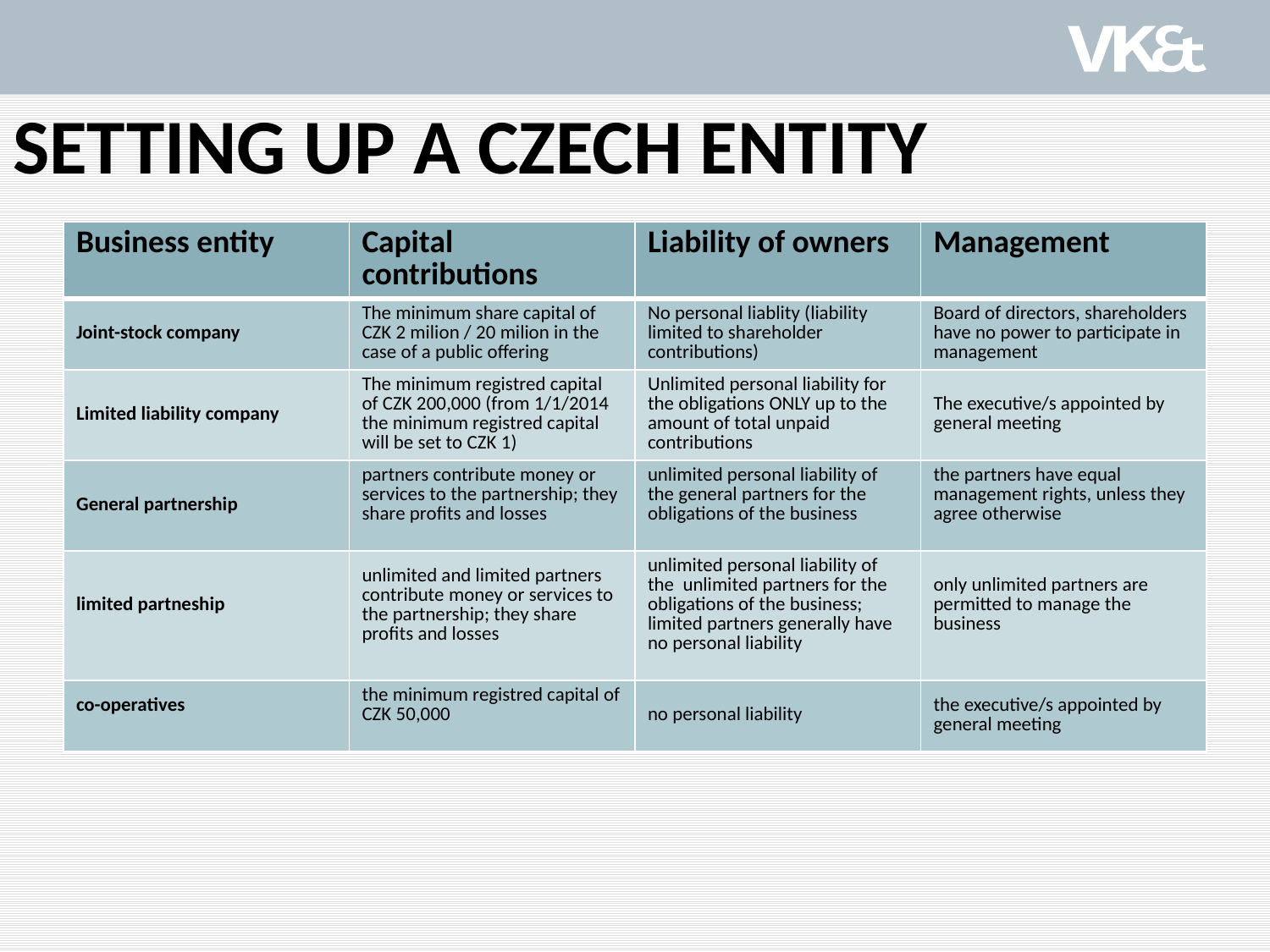

# SETTING UP A CZECH ENTITY
| Business entity | Capital contributions | Liability of owners | Management |
| --- | --- | --- | --- |
| Joint-stock company | The minimum share capital of CZK 2 milion / 20 milion in the case of a public offering | No personal liablity (liability limited to shareholder contributions) | Board of directors, shareholders have no power to participate in management |
| Limited liability company | The minimum registred capital of CZK 200,000 (from 1/1/2014 the minimum registred capital will be set to CZK 1) | Unlimited personal liability for the obligations ONLY up to the amount of total unpaid contributions | The executive/s appointed by general meeting |
| General partnership | partners contribute money or services to the partnership; they share profits and losses | unlimited personal liability of the general partners for the obligations of the business | the partners have equal management rights, unless they agree otherwise |
| limited partneship | unlimited and limited partners contribute money or services to the partnership; they share profits and losses | unlimited personal liability of the unlimited partners for the obligations of the business; limited partners generally have no personal liability | only unlimited partners are permitted to manage the business |
| co-operatives | the minimum registred capital of CZK 50,000 | no personal liability | the executive/s appointed by general meeting |